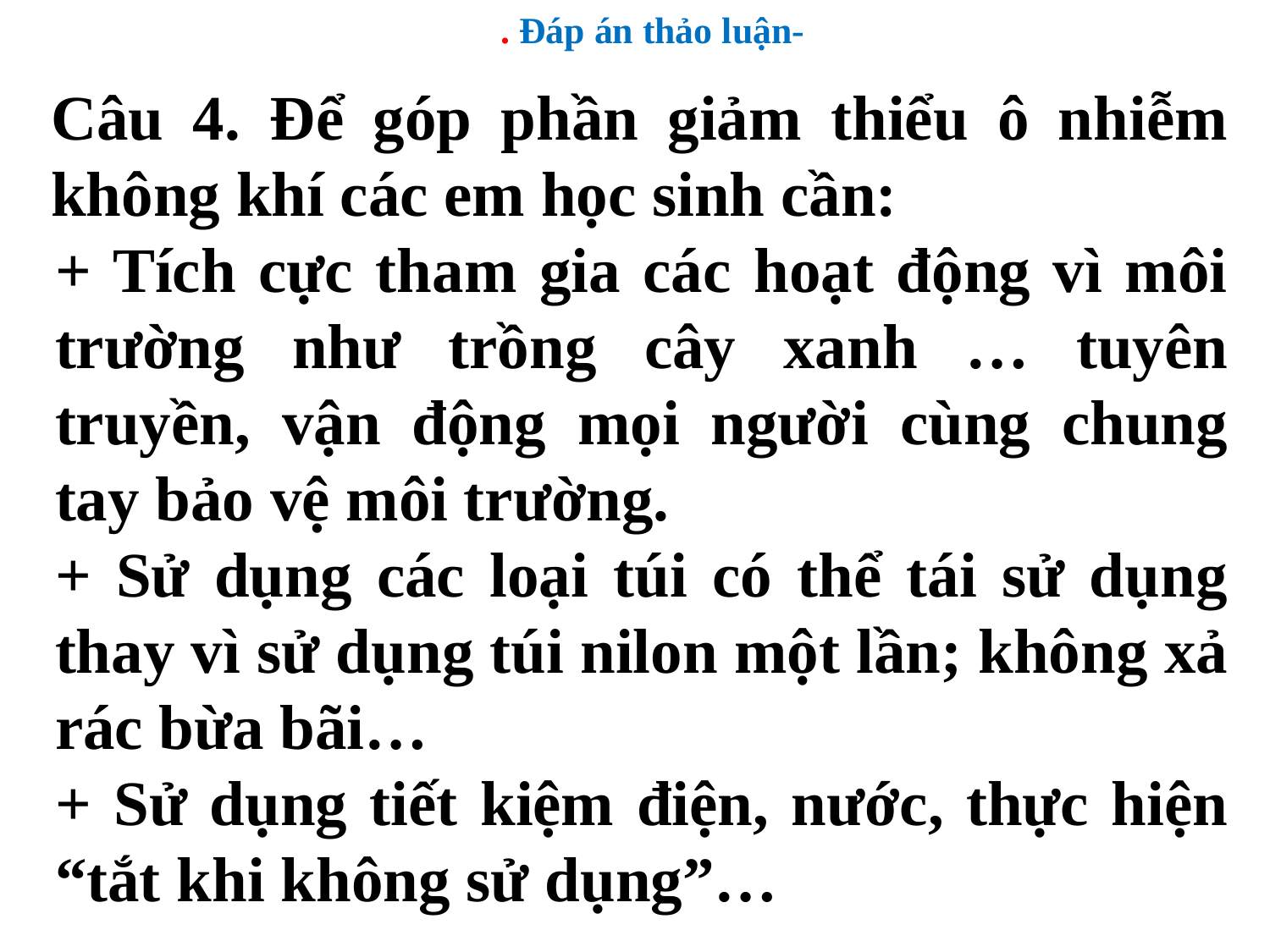

. Đáp án thảo luận-

Câu 4. Để góp phần giảm thiểu ô nhiễm không khí các em học sinh cần:
+ Tích cực tham gia các hoạt động vì môi trường như trồng cây xanh … tuyên truyền, vận động mọi người cùng chung tay bảo vệ môi trường.
+ Sử dụng các loại túi có thể tái sử dụng thay vì sử dụng túi nilon một lần; không xả rác bừa bãi…
+ Sử dụng tiết kiệm điện, nước, thực hiện “tắt khi không sử dụng”…